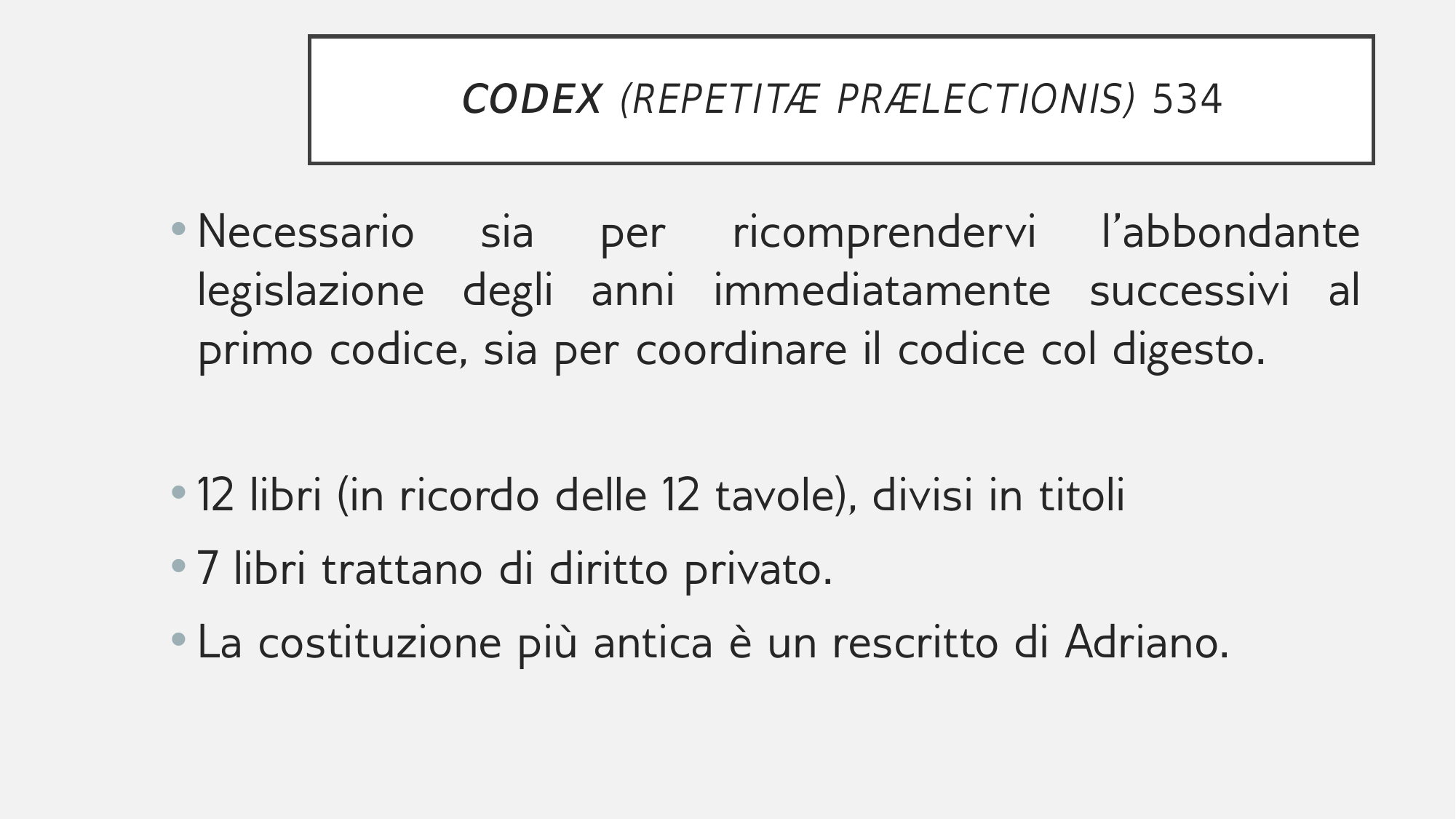

# CODEX (REPETITAE PRAELECTIONIS) 534
Necessario sia per ricomprendervi l’abbondante legislazione degli anni immediatamente successivi al primo codice, sia per coordinare il codice col digesto.

12 libri (in ricordo delle 12 tavole), divisi in titoli
7 libri trattano di diritto privato.
La costituzione più antica è un rescritto di Adriano.